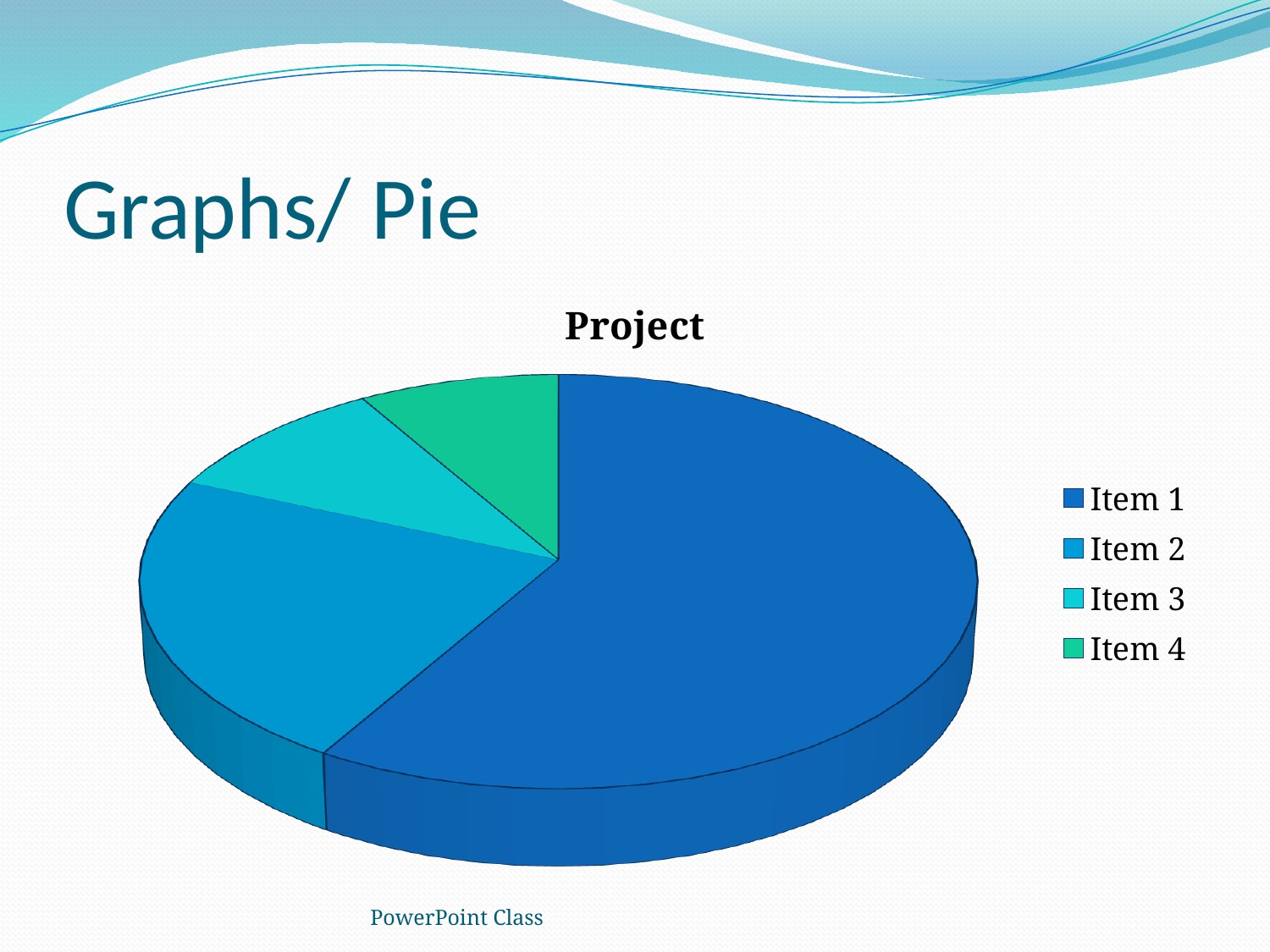

# Graphs/ Pie

[unsupported chart]

PowerPoint Class